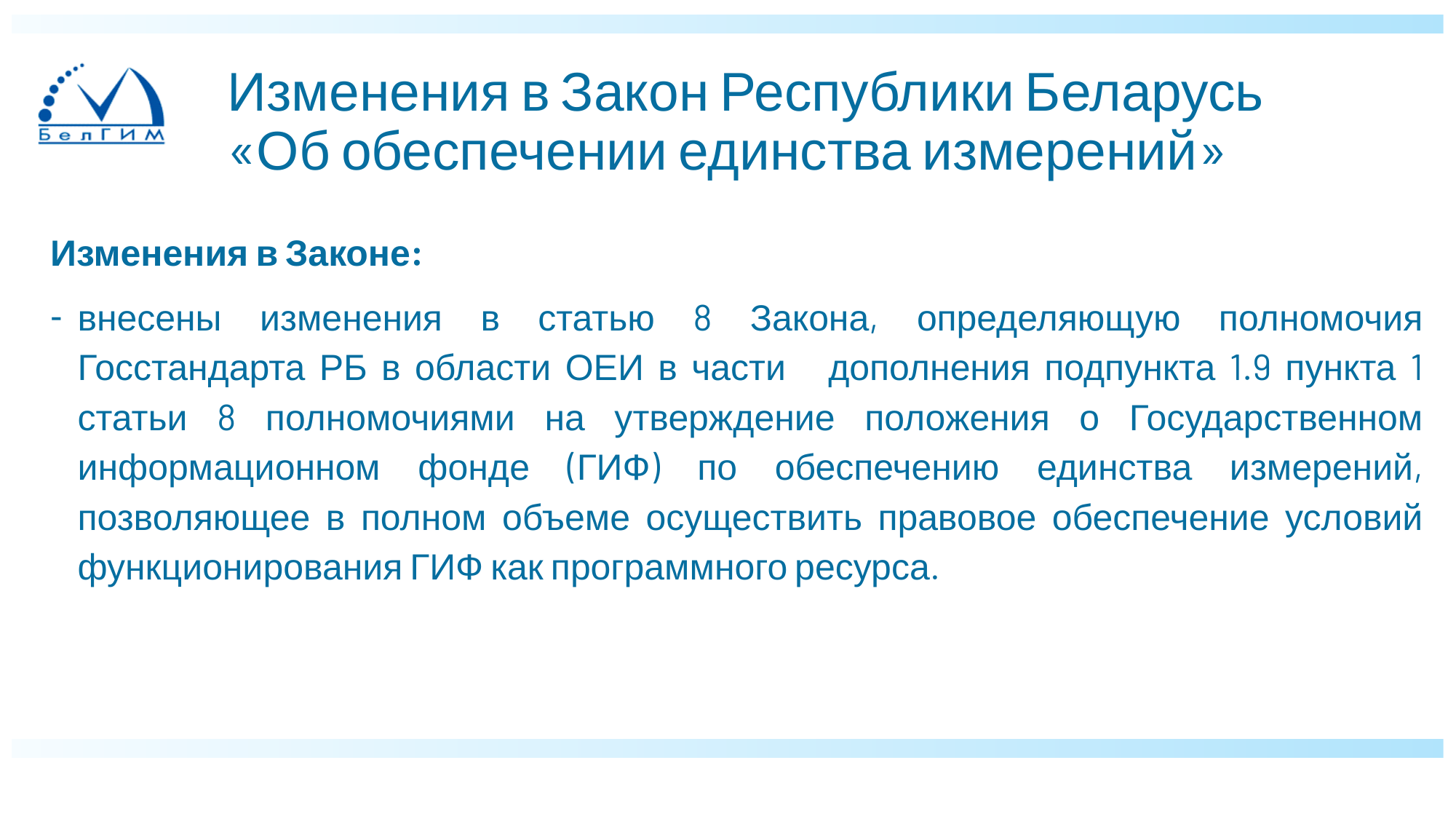

# Изменения в Закон Республики Беларусь «Об обеспечении единства измерений»
Изменения в Законе:
внесены изменения в статью 8 Закона, определяющую полномочия Госстандарта РБ в области ОЕИ в части   дополнения подпункта 1.9 пункта 1 статьи 8 полномочиями на утверждение положения о Государственном информационном фонде (ГИФ) по обеспечению единства измерений, позволяющее в полном объеме осуществить правовое обеспечение условий функционирования ГИФ как программного ресурса.